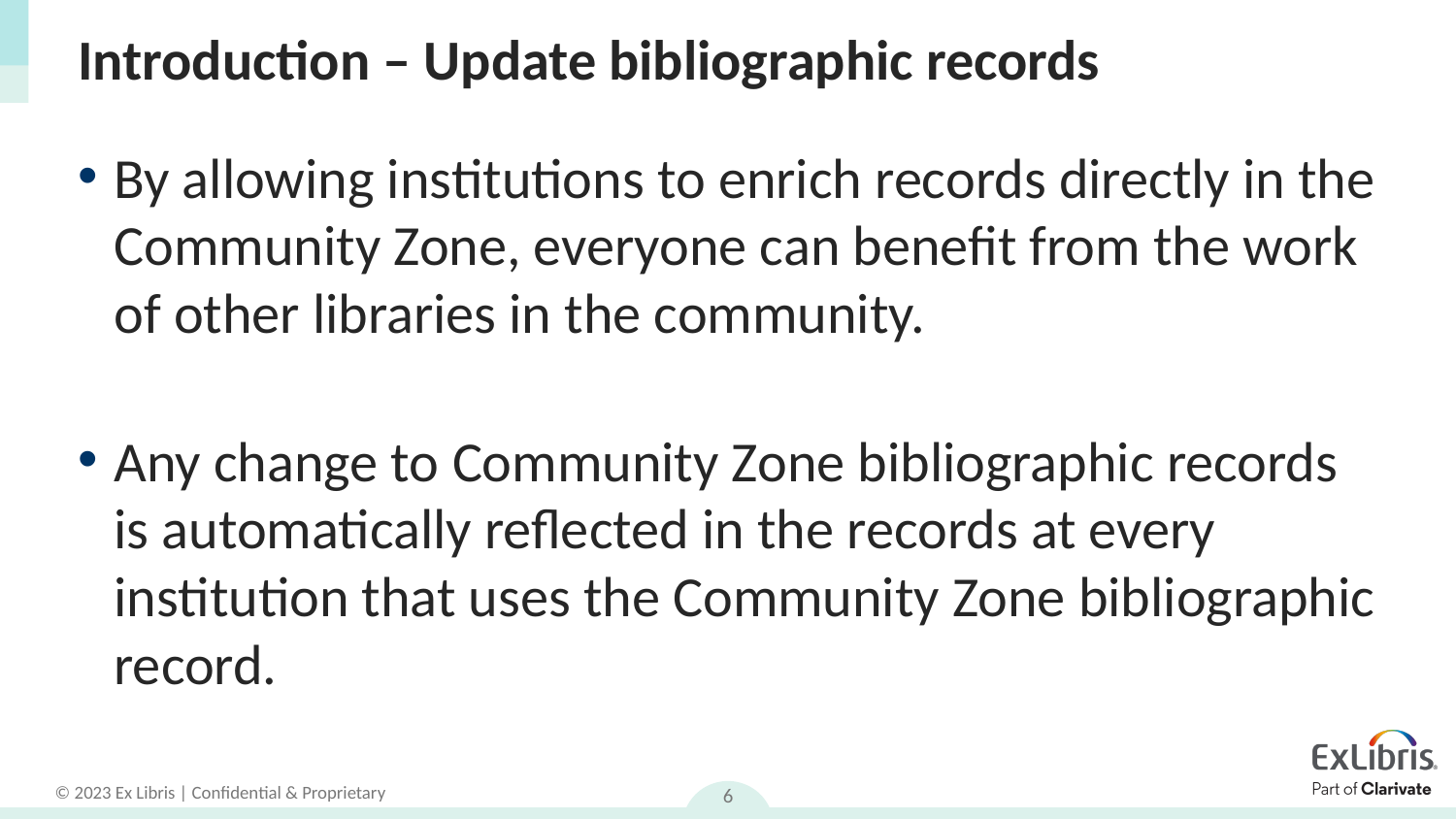

# Introduction – Update bibliographic records
By allowing institutions to enrich records directly in the Community Zone, everyone can benefit from the work of other libraries in the community.
Any change to Community Zone bibliographic records is automatically reflected in the records at every institution that uses the Community Zone bibliographic record.
6